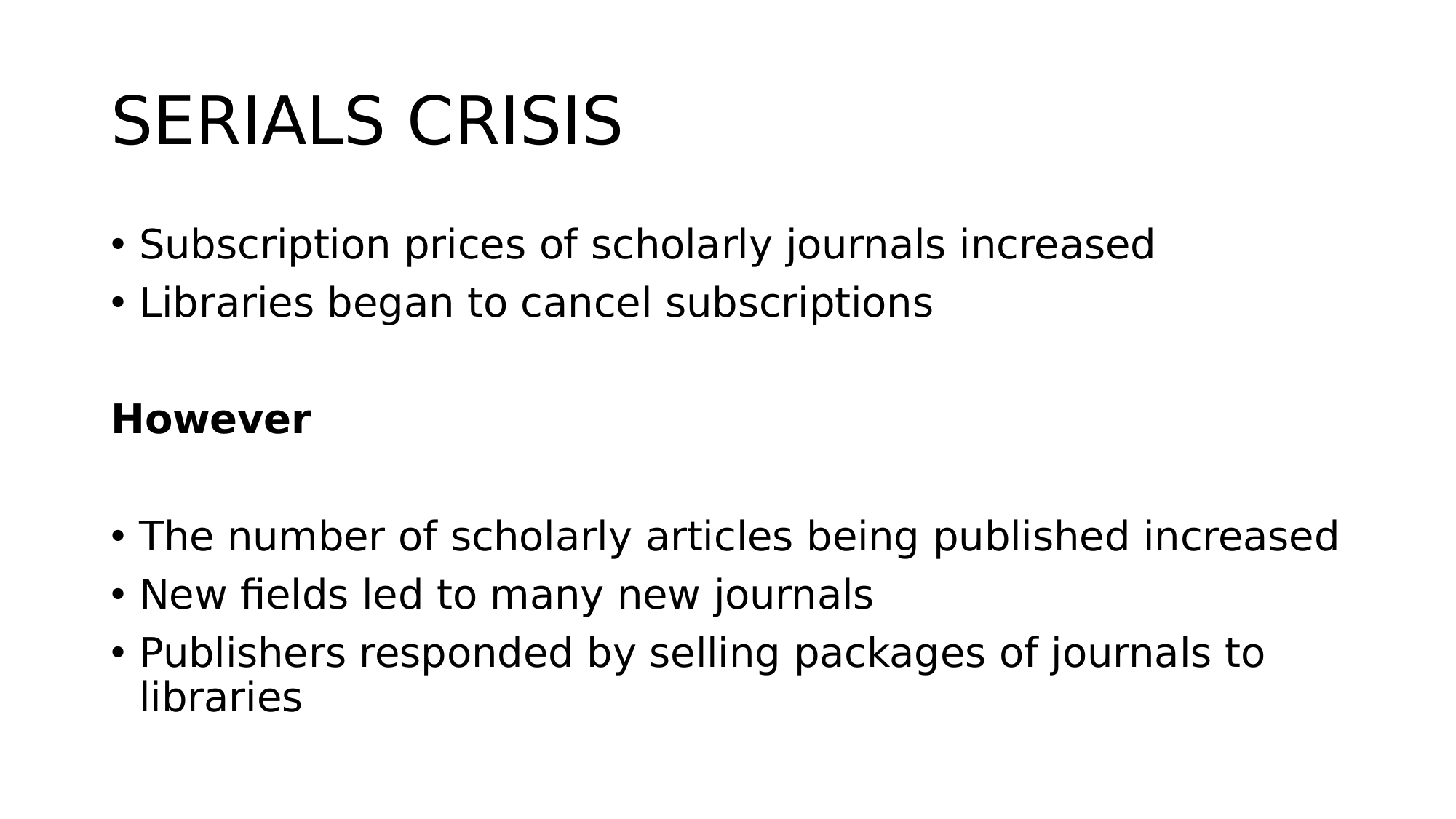

# SERIALS CRISIS
Subscription prices of scholarly journals increased
Libraries began to cancel subscriptions

However

The number of scholarly articles being published increased
New fields led to many new journals
Publishers responded by selling packages of journals to libraries